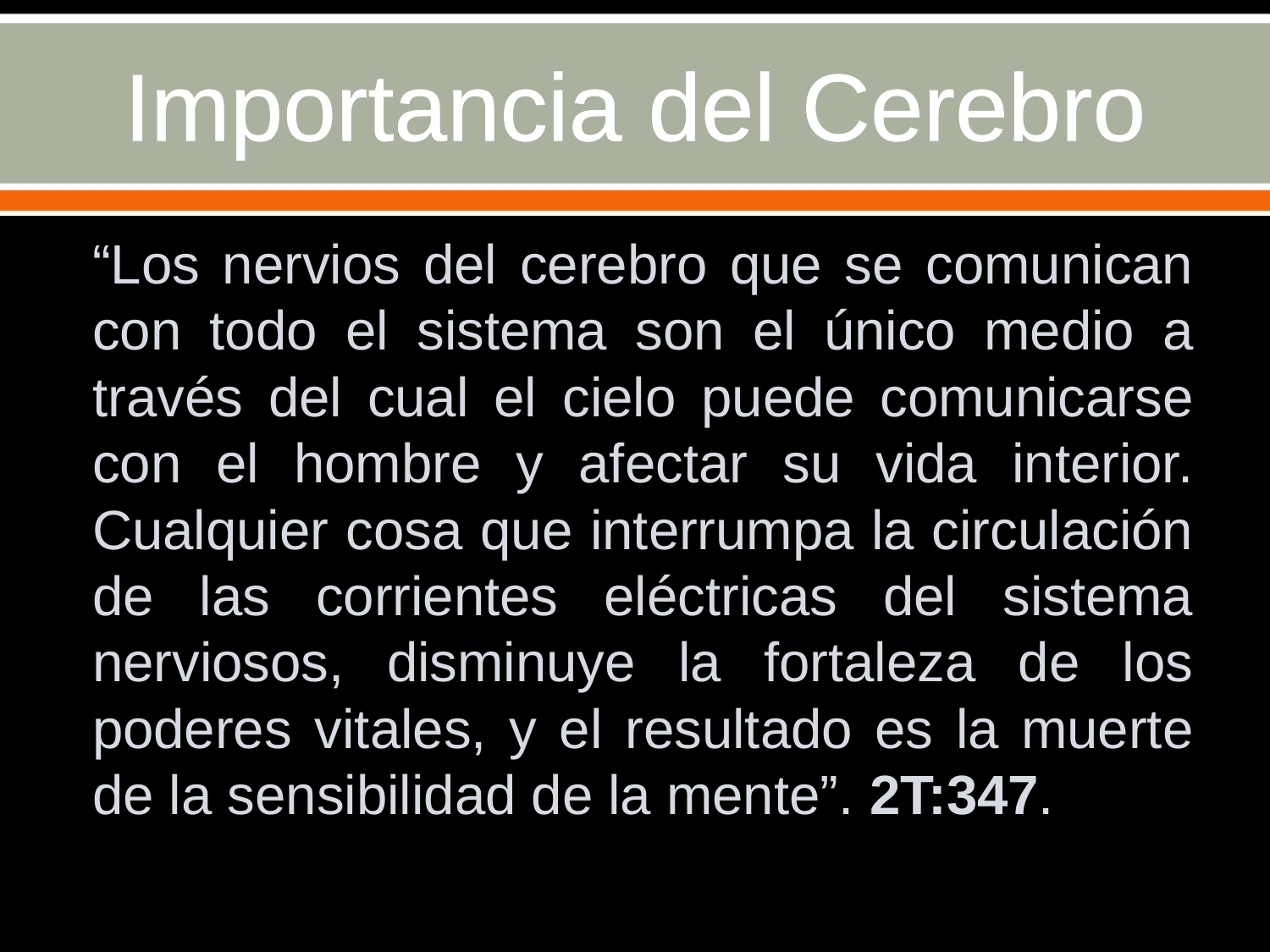

# Importancia del Cerebro
“Los nervios del cerebro que se comunican con todo el sistema son el único medio a través del cual el cielo puede comunicarse con el hombre y afectar su vida interior. Cualquier cosa que interrumpa la circulación de las corrientes eléctricas del sistema nerviosos, disminuye la fortaleza de los poderes vitales, y el resultado es la muerte de la sensibilidad de la mente”. 2T:347.